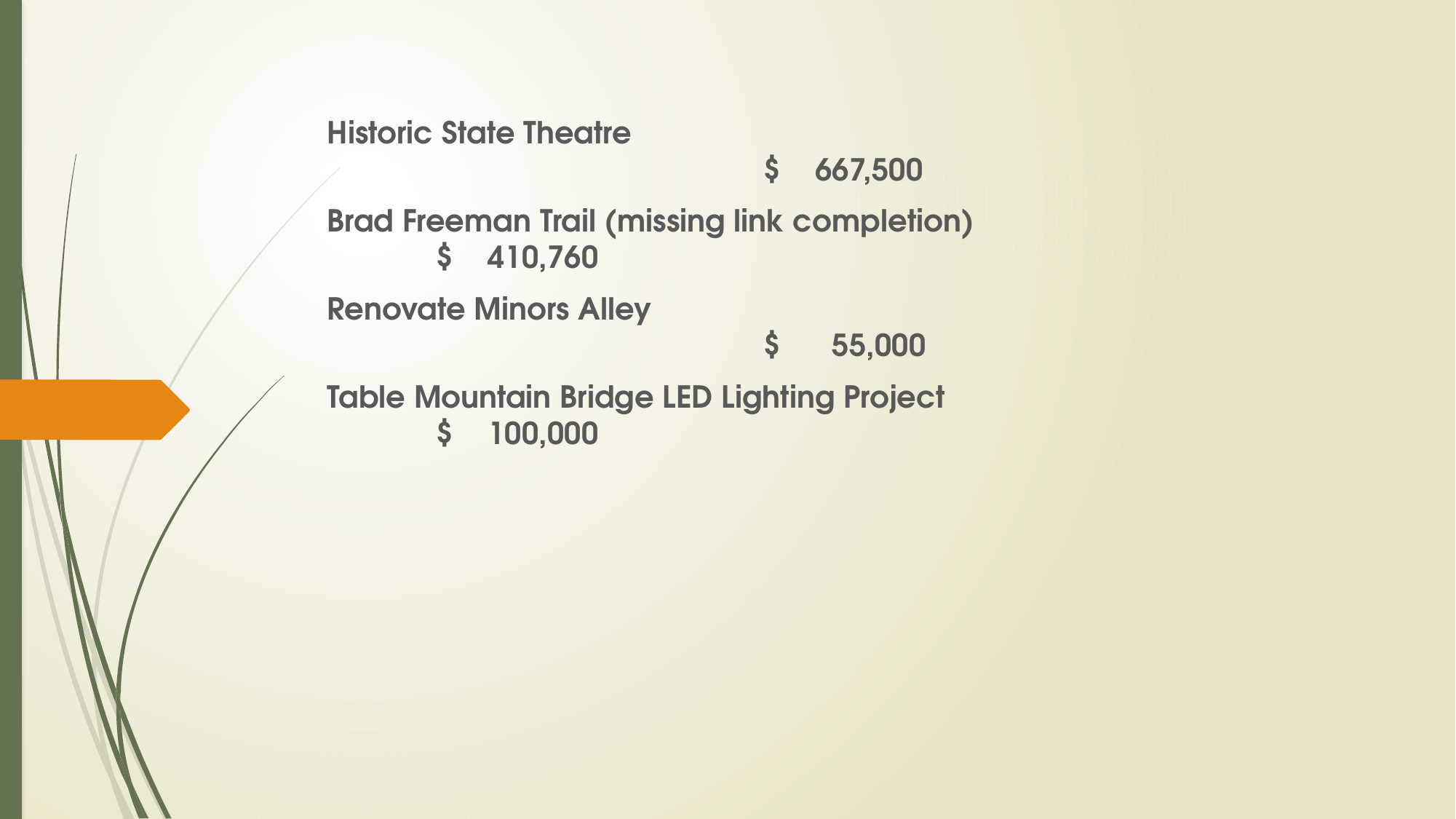

#
Historic State Theatre											$    667,500
Brad Freeman Trail (missing link completion)					$    410,760
Renovate Minors Alley											$      55,000
Table Mountain Bridge LED Lighting Project					$    100,000